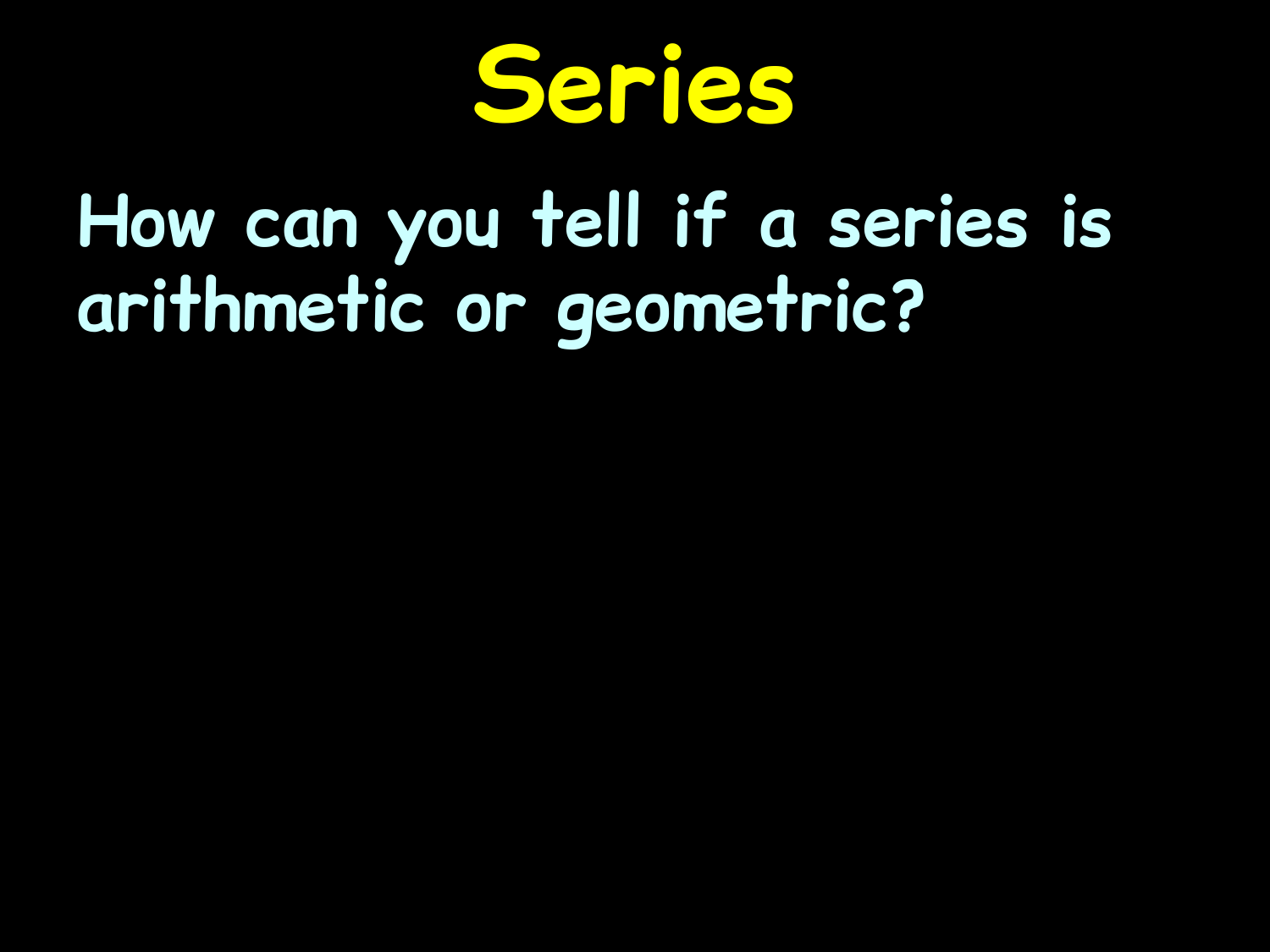

# Series
How can you tell if a series is arithmetic or geometric?